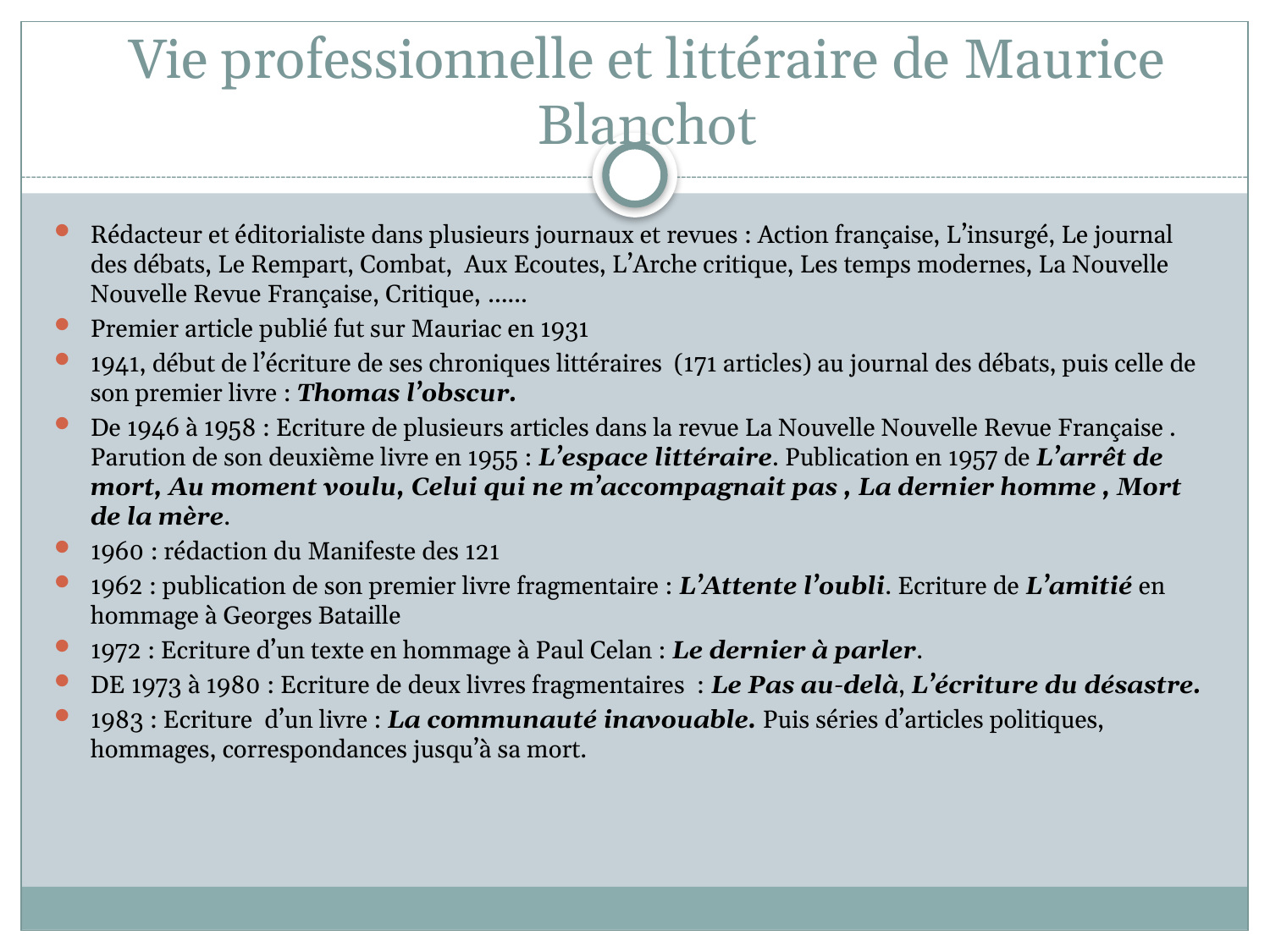

# Vie professionnelle et littéraire de Maurice Blanchot
Rédacteur et éditorialiste dans plusieurs journaux et revues : Action française, L’insurgé, Le journal des débats, Le Rempart, Combat,  Aux Ecoutes, L’Arche critique, Les temps modernes, La Nouvelle Nouvelle Revue Française, Critique, ……
Premier article publié fut sur Mauriac en 1931
1941, début de l’écriture de ses chroniques littéraires  (171 articles) au journal des débats, puis celle de son premier livre : Thomas l’obscur.
De 1946 à 1958 : Ecriture de plusieurs articles dans la revue La Nouvelle Nouvelle Revue Française . Parution de son deuxième livre en 1955 : L’espace littéraire. Publication en 1957 de L’arrêt de mort, Au moment voulu, Celui qui ne m’accompagnait pas , La dernier homme , Mort de la mère.
1960 : rédaction du Manifeste des 121
1962 : publication de son premier livre fragmentaire : L’Attente l’oubli. Ecriture de L’amitié en hommage à Georges Bataille
1972 : Ecriture d’un texte en hommage à Paul Celan : Le dernier à parler.
DE 1973 à 1980 : Ecriture de deux livres fragmentaires  : Le Pas au-delà, L’écriture du désastre.
1983 : Ecriture  d’un livre : La communauté inavouable. Puis séries d’articles politiques, hommages, correspondances jusqu’à sa mort.